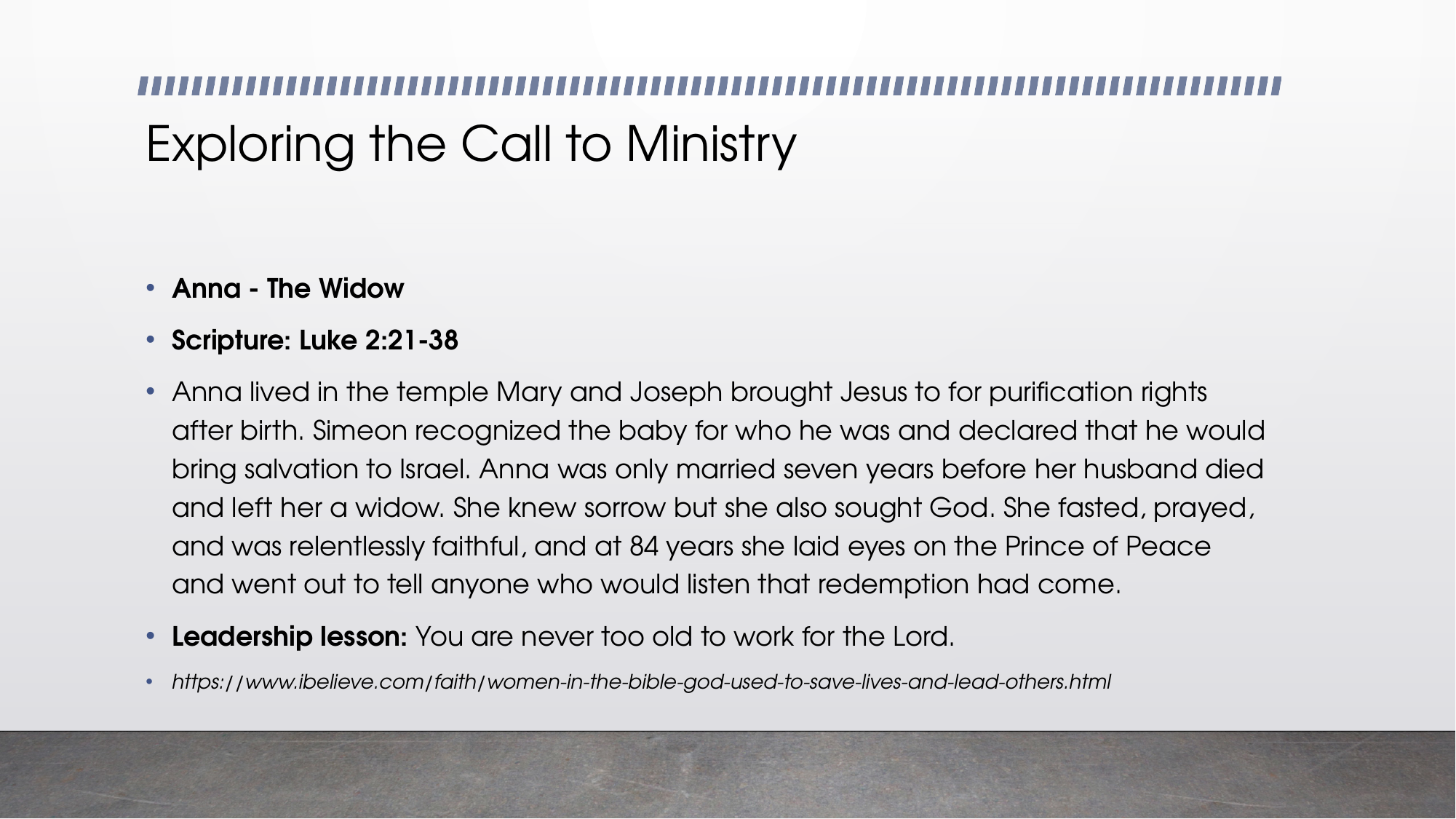

# Exploring the Call to Ministry
Anna - The Widow
Scripture: Luke 2:21-38
Anna lived in the temple Mary and Joseph brought Jesus to for purification rights after birth. Simeon recognized the baby for who he was and declared that he would bring salvation to Israel. Anna was only married seven years before her husband died and left her a widow. She knew sorrow but she also sought God. She fasted, prayed, and was relentlessly faithful, and at 84 years she laid eyes on the Prince of Peace and went out to tell anyone who would listen that redemption had come.
Leadership lesson: You are never too old to work for the Lord.
https://www.ibelieve.com/faith/women-in-the-bible-god-used-to-save-lives-and-lead-others.html